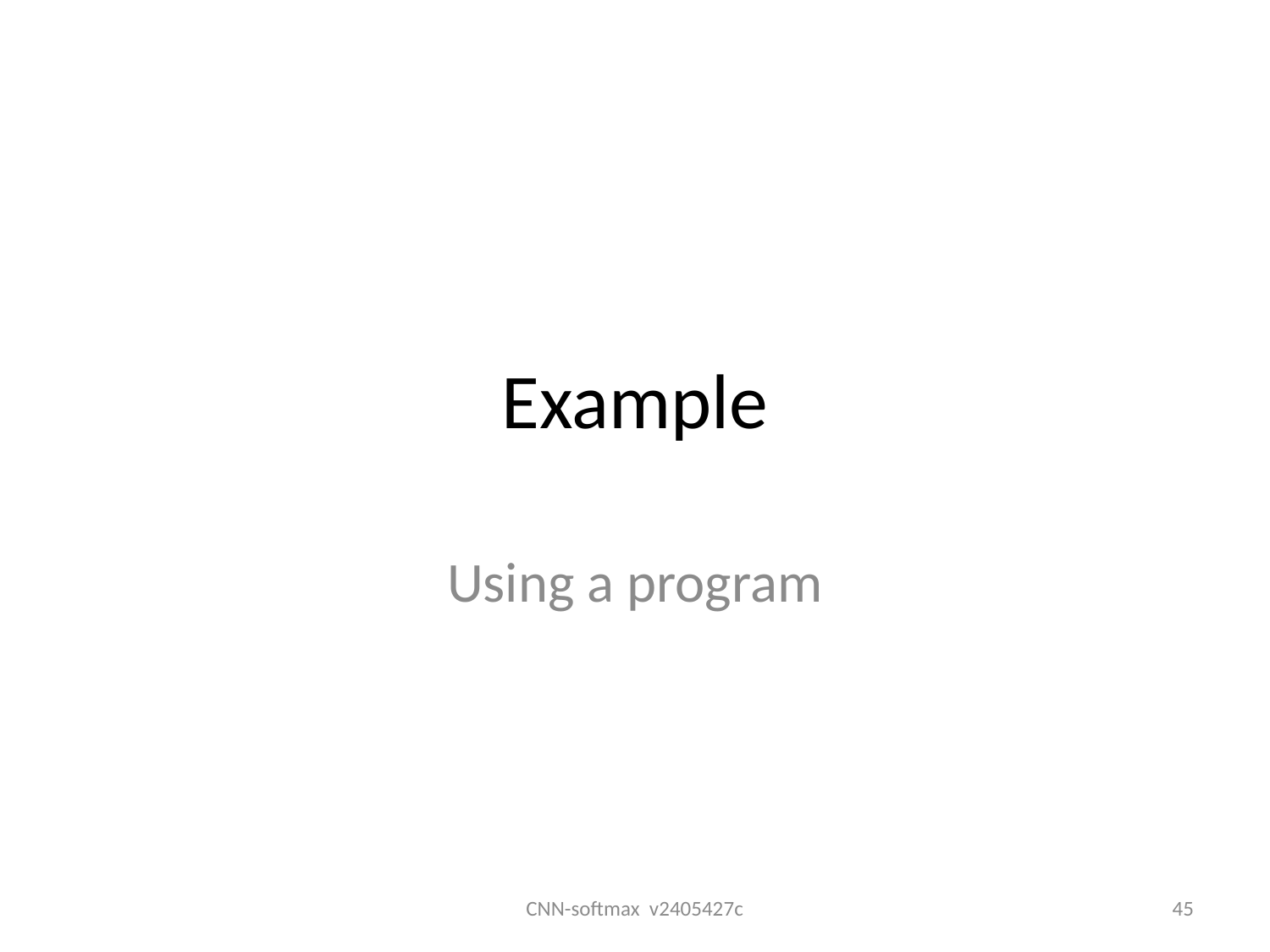

# Example
Using a program
CNN-softmax  v2405427c
45